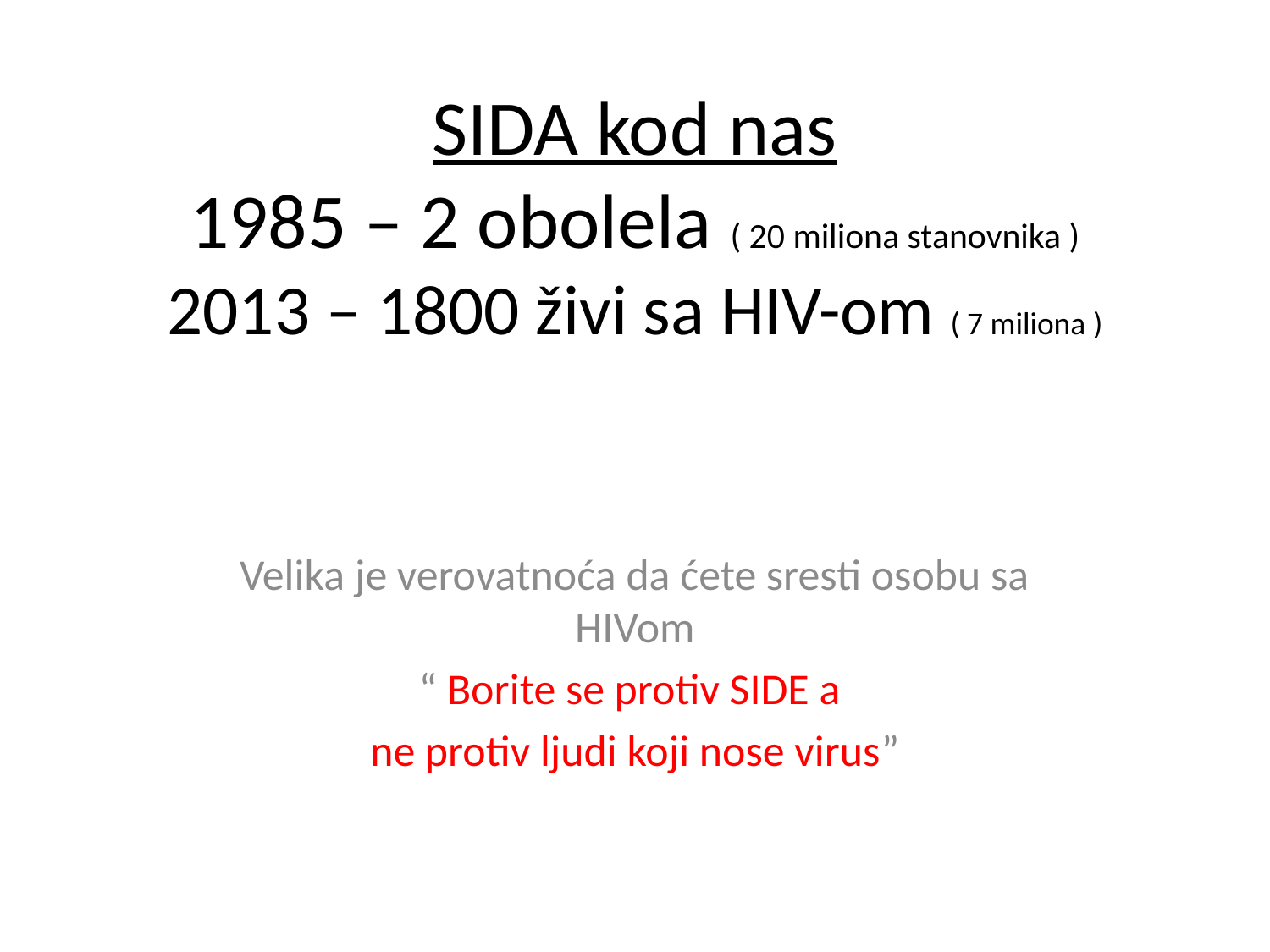

# SIDA kod nas 1985 – 2 obolela ( 20 miliona stanovnika ) 2013 – 1800 živi sa HIV-om ( 7 miliona )
Velika je verovatnoća da ćete sresti osobu sa HIVom
“ Borite se protiv SIDE a
ne protiv ljudi koji nose virus”